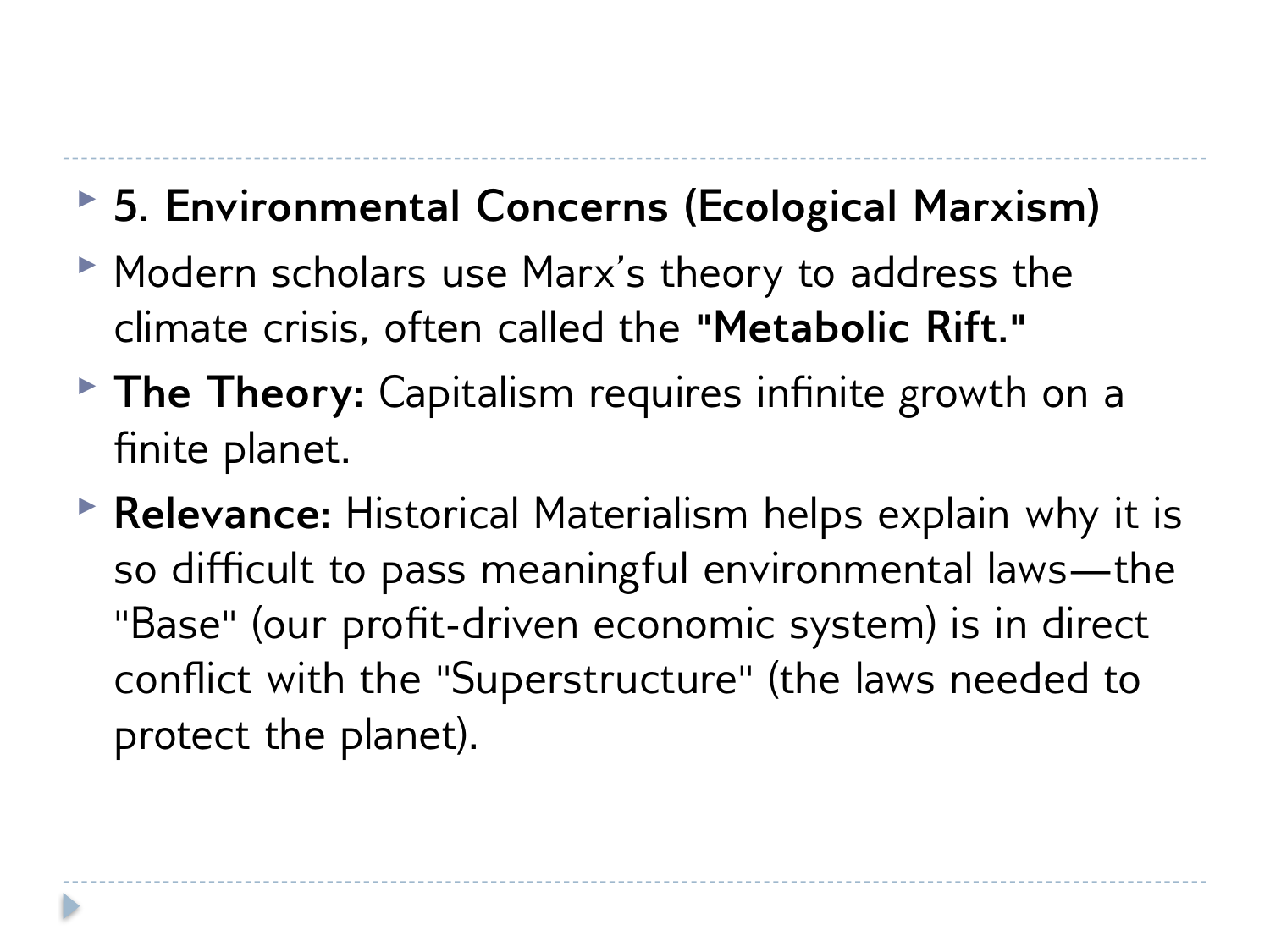

#
5. Environmental Concerns (Ecological Marxism)
Modern scholars use Marx’s theory to address the climate crisis, often called the "Metabolic Rift."
The Theory: Capitalism requires infinite growth on a finite planet.
Relevance: Historical Materialism helps explain why it is so difficult to pass meaningful environmental laws—the "Base" (our profit-driven economic system) is in direct conflict with the "Superstructure" (the laws needed to protect the planet).